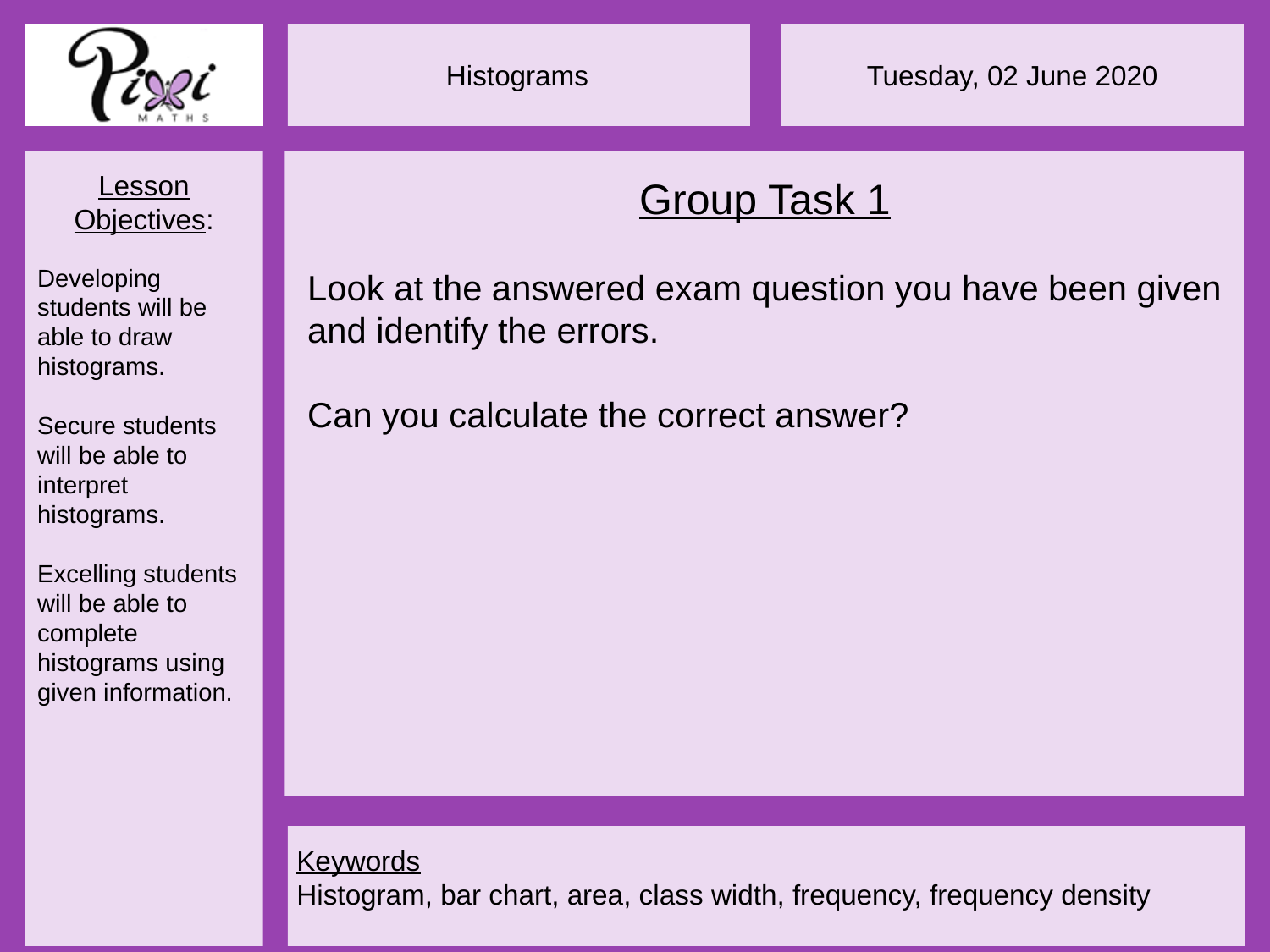

Group Task 1

Look at the answered exam question you have been given and identify the errors.

Can you calculate the correct answer?